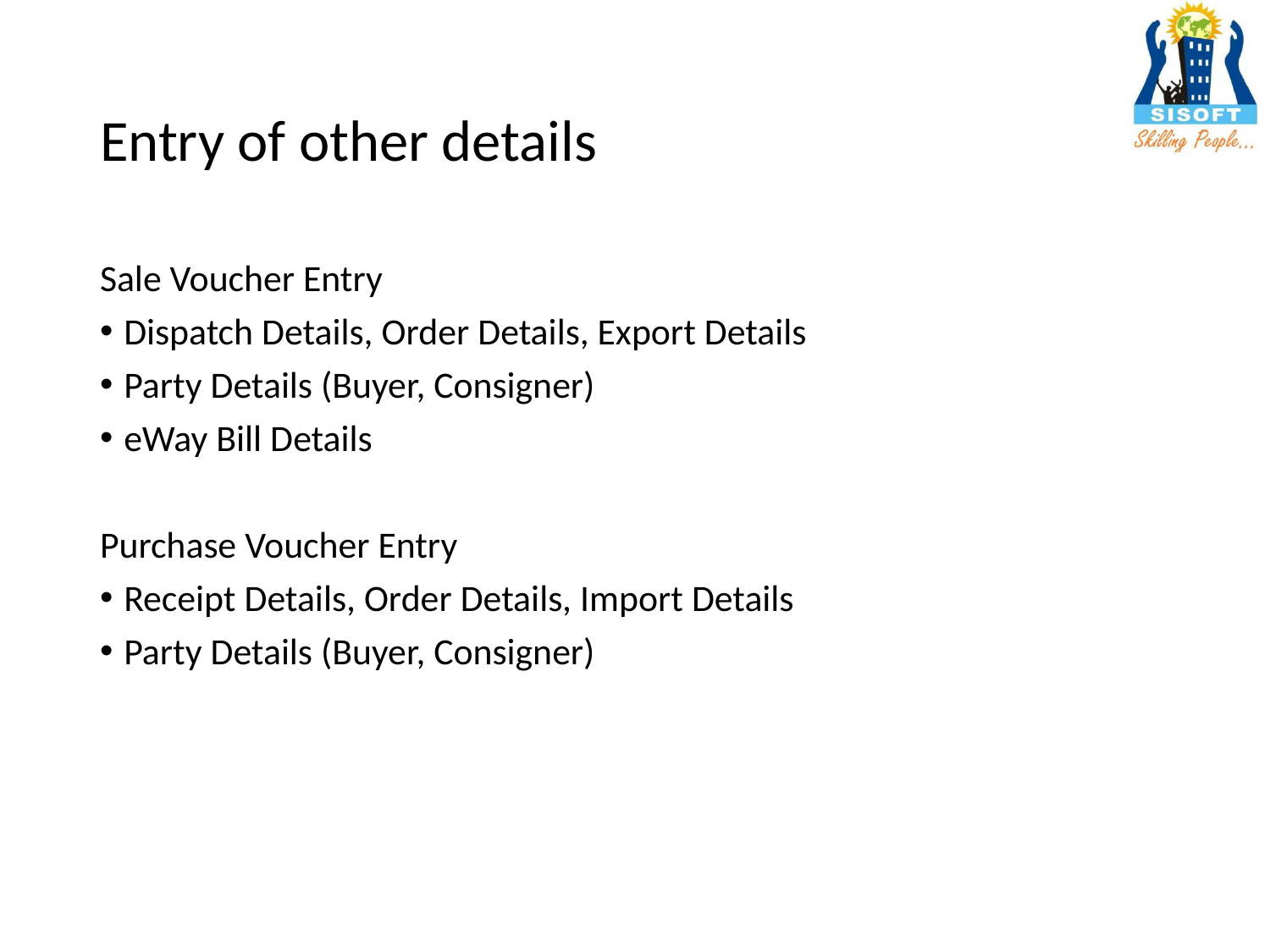

# Entry of other details
Sale Voucher Entry
Dispatch Details, Order Details, Export Details
Party Details (Buyer, Consigner)
eWay Bill Details

Purchase Voucher Entry
Receipt Details, Order Details, Import Details
Party Details (Buyer, Consigner)